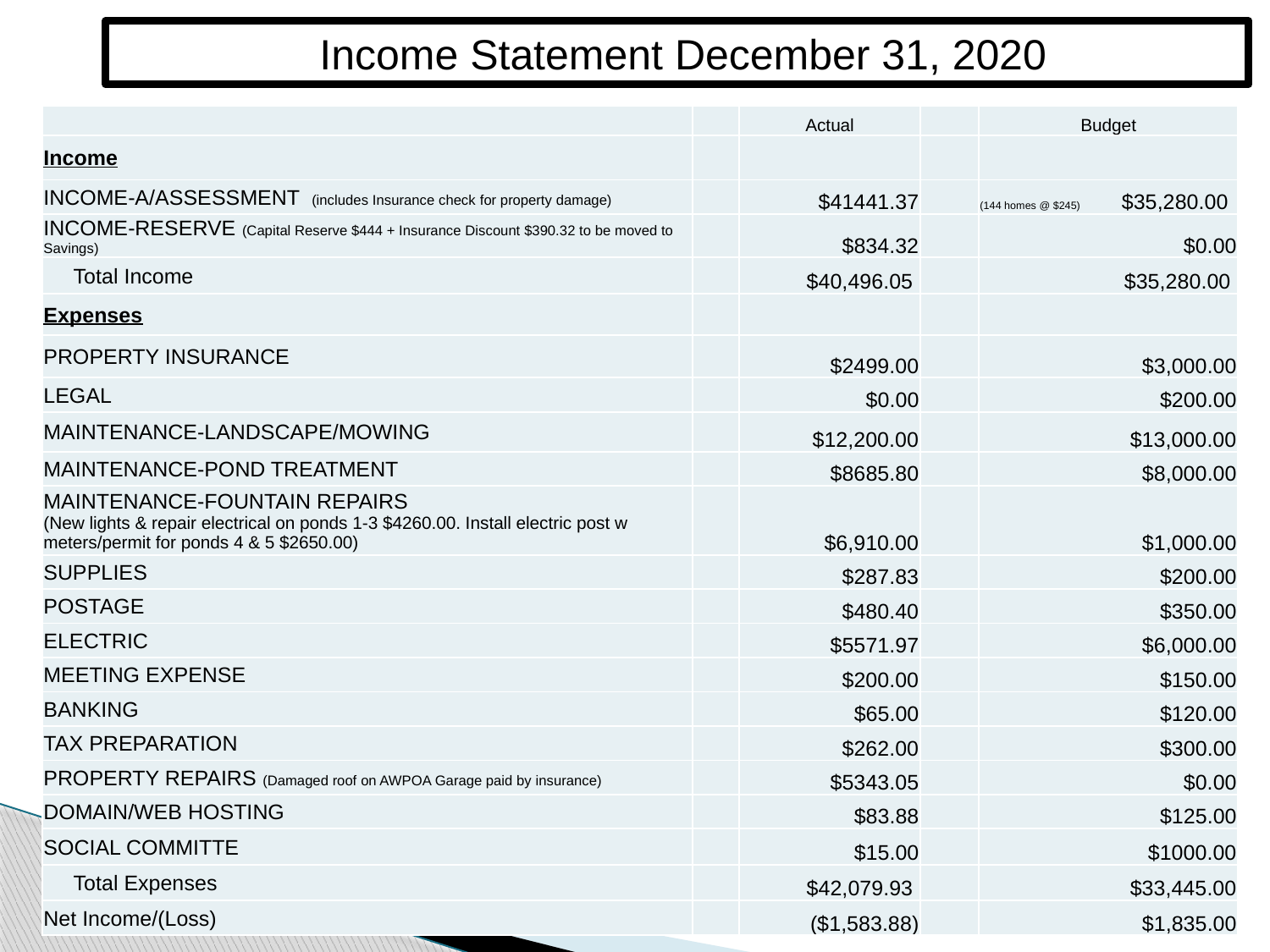

Income Statement December 31, 2020
|  |  | Actual |  | Budget |
| --- | --- | --- | --- | --- |
| Income |  |  |  |  |
| INCOME-A/ASSESSMENT (includes Insurance check for property damage) |  | $41441.37 |  | (144 homes @ $245) $35,280.00 |
| INCOME-RESERVE (Capital Reserve $444 + Insurance Discount $390.32 to be moved to Savings) |  | $834.32 |  | $0.00 |
| Total Income |  | $40,496.05 |  | $35,280.00 |
| Expenses |  |  |  |  |
| PROPERTY INSURANCE |  | $2499.00 |  | $3,000.00 |
| LEGAL |  | $0.00 |  | $200.00 |
| MAINTENANCE-LANDSCAPE/MOWING |  | $12,200.00 |  | $13,000.00 |
| MAINTENANCE-POND TREATMENT |  | $8685.80 |  | $8,000.00 |
| MAINTENANCE-FOUNTAIN REPAIRS (New lights & repair electrical on ponds 1-3 $4260.00. Install electric post w meters/permit for ponds 4 & 5 $2650.00) |  | $6,910.00 |  | $1,000.00 |
| SUPPLIES |  | $287.83 |  | $200.00 |
| POSTAGE |  | $480.40 |  | $350.00 |
| ELECTRIC |  | $5571.97 |  | $6,000.00 |
| MEETING EXPENSE |  | $200.00 |  | $150.00 |
| BANKING |  | $65.00 |  | $120.00 |
| TAX PREPARATION |  | $262.00 |  | $300.00 |
| PROPERTY REPAIRS (Damaged roof on AWPOA Garage paid by insurance) |  | $5343.05 |  | $0.00 |
| DOMAIN/WEB HOSTING |  | $83.88 |  | $125.00 |
| SOCIAL COMMITTE |  | $15.00 |  | $1000.00 |
| Total Expenses |  | $42,079.93 |  | $33,445.00 |
| Net Income/(Loss) |  | ($1,583.88) |  | $1,835.00 |